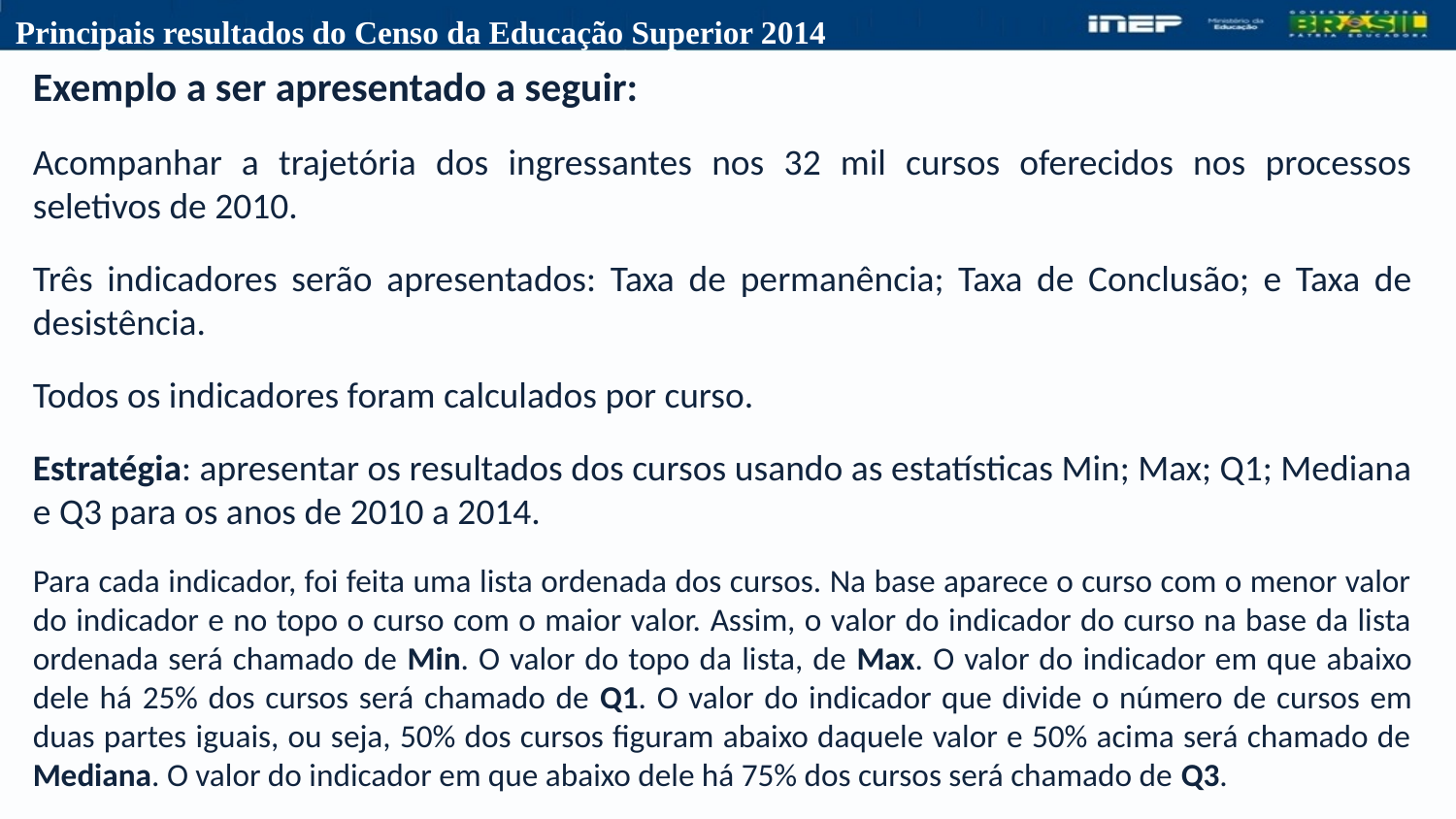

Exemplo a ser apresentado a seguir:

Acompanhar a trajetória dos ingressantes nos 32 mil cursos oferecidos nos processos seletivos de 2010.

Três indicadores serão apresentados: Taxa de permanência; Taxa de Conclusão; e Taxa de desistência.

Todos os indicadores foram calculados por curso.

Estratégia: apresentar os resultados dos cursos usando as estatísticas Min; Max; Q1; Mediana e Q3 para os anos de 2010 a 2014.

Para cada indicador, foi feita uma lista ordenada dos cursos. Na base aparece o curso com o menor valor do indicador e no topo o curso com o maior valor. Assim, o valor do indicador do curso na base da lista ordenada será chamado de Min. O valor do topo da lista, de Max. O valor do indicador em que abaixo dele há 25% dos cursos será chamado de Q1. O valor do indicador que divide o número de cursos em duas partes iguais, ou seja, 50% dos cursos figuram abaixo daquele valor e 50% acima será chamado de Mediana. O valor do indicador em que abaixo dele há 75% dos cursos será chamado de Q3.